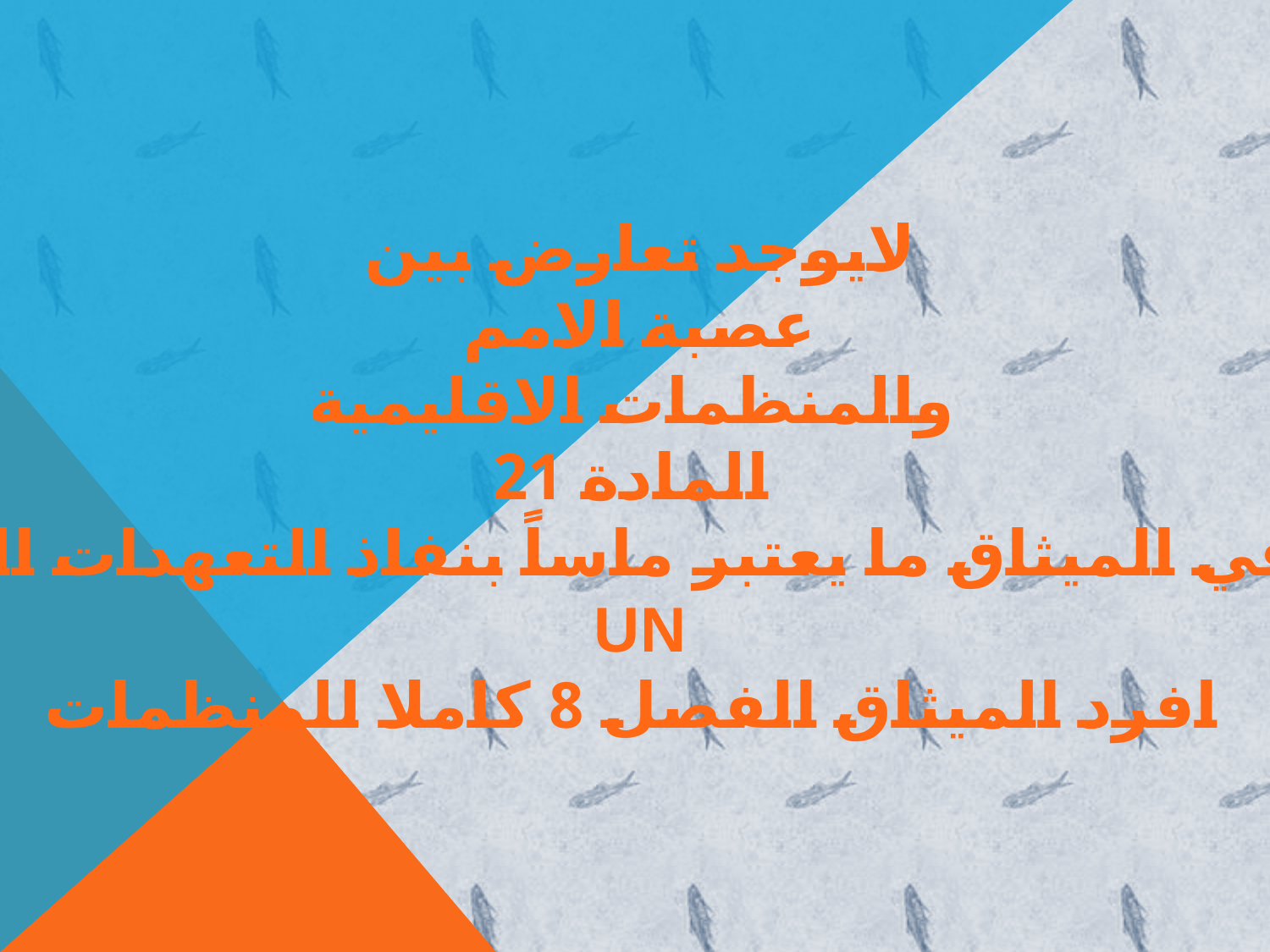

لايوجد تعارض بين
عصبة الامم
والمنظمات الاقليمية
المادة 21
ليس في الميثاق ما يعتبر ماساً بنفاذ التعهدات الدولية
  UN
افرد الميثاق الفصل 8 كاملا للمنظمات